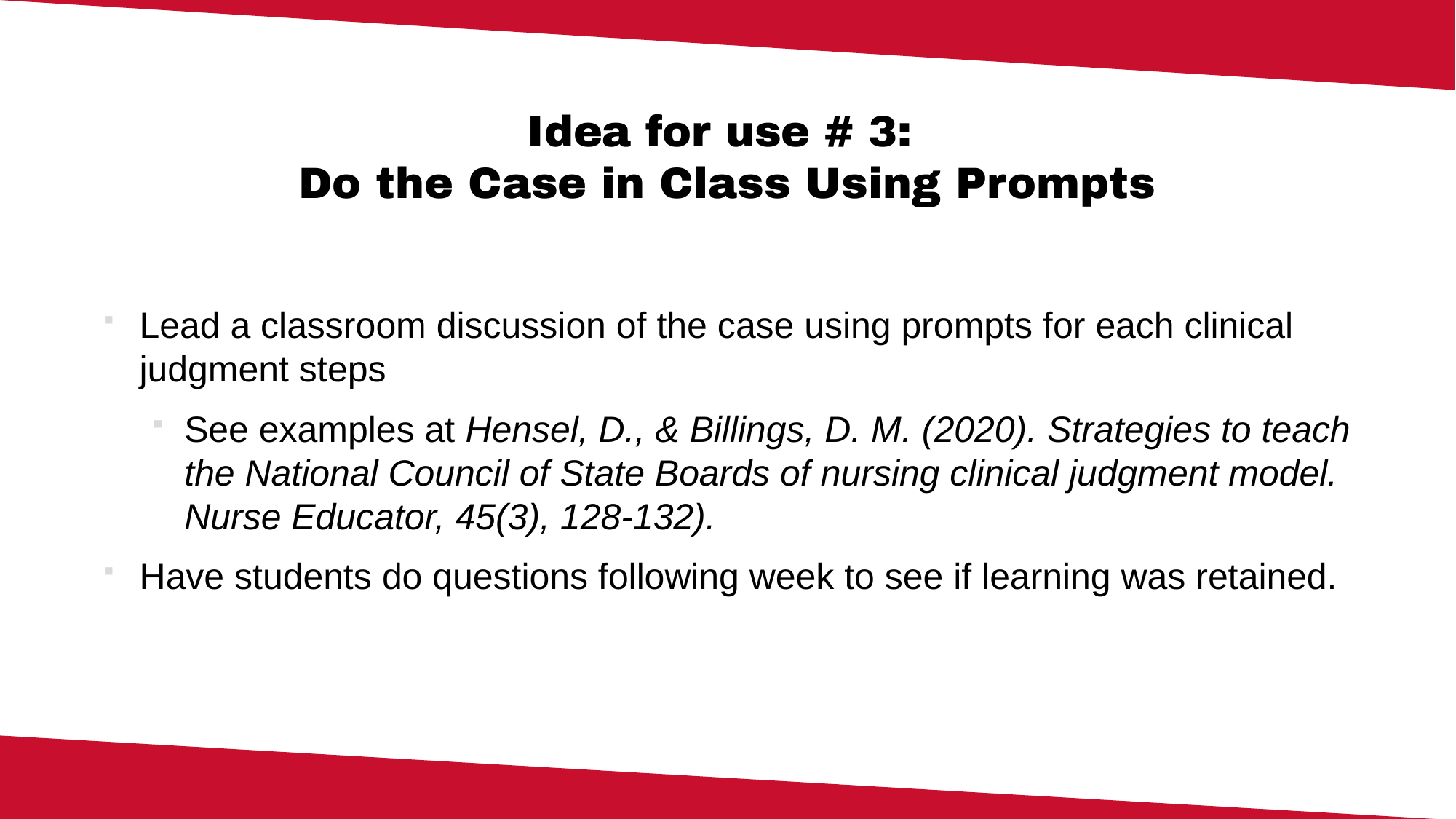

# Idea for use # 3: Do the Case in Class Using Prompts
Lead a classroom discussion of the case using prompts for each clinical judgment steps
See examples at Hensel, D., & Billings, D. M. (2020). Strategies to teach the National Council of State Boards of nursing clinical judgment model. Nurse Educator, 45(3), 128-132).
Have students do questions following week to see if learning was retained.